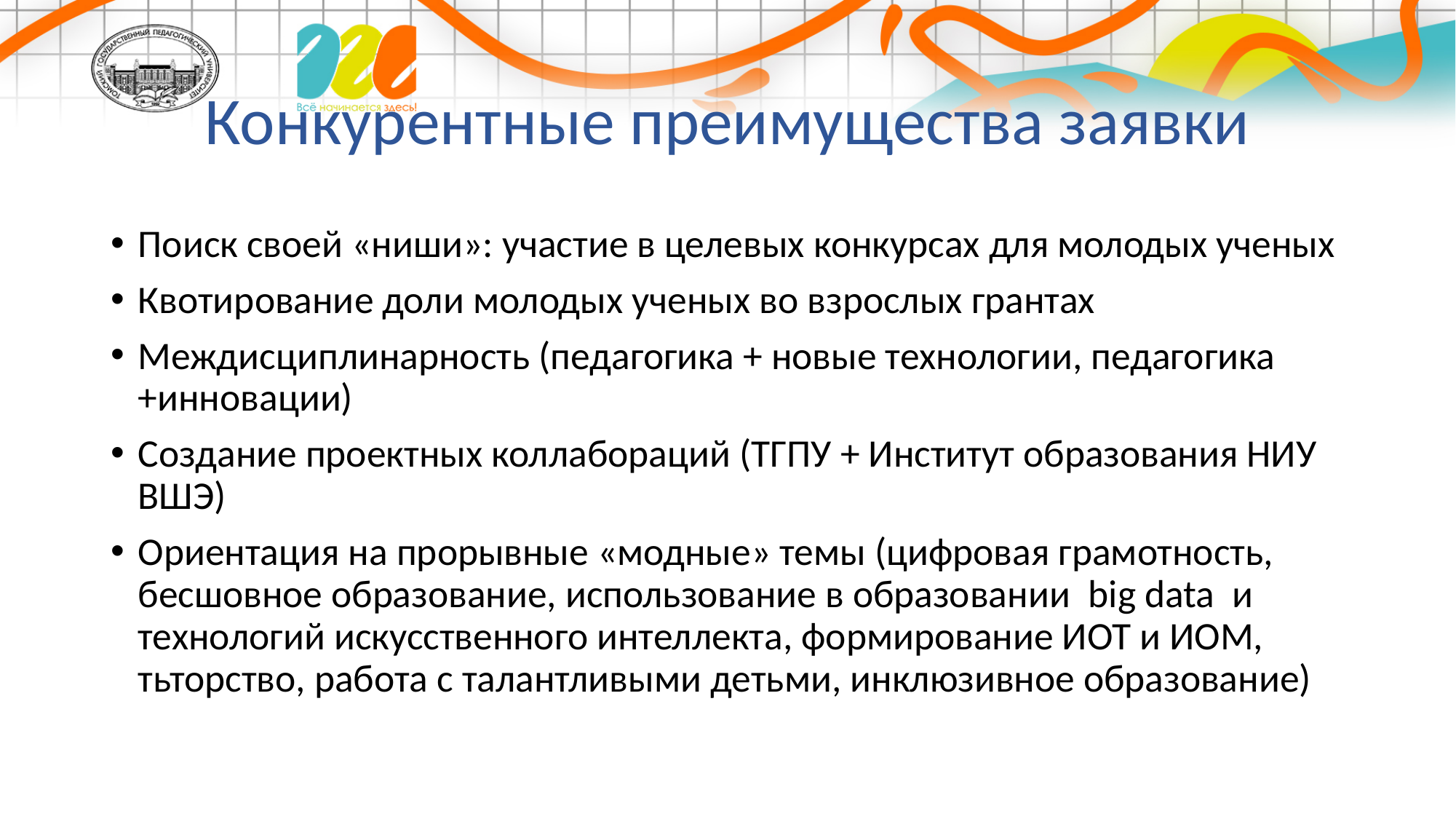

# Конкурентные преимущества заявки
Поиск своей «ниши»: участие в целевых конкурсах для молодых ученых
Квотирование доли молодых ученых во взрослых грантах
Междисциплинарность (педагогика + новые технологии, педагогика +инновации)
Создание проектных коллабораций (ТГПУ + Институт образования НИУ ВШЭ)
Ориентация на прорывные «модные» темы (цифровая грамотность, бесшовное образование, использование в образовании  big data  и технологий искусственного интеллекта, формирование ИОТ и ИОМ, тьторство, работа с талантливыми детьми, инклюзивное образование)